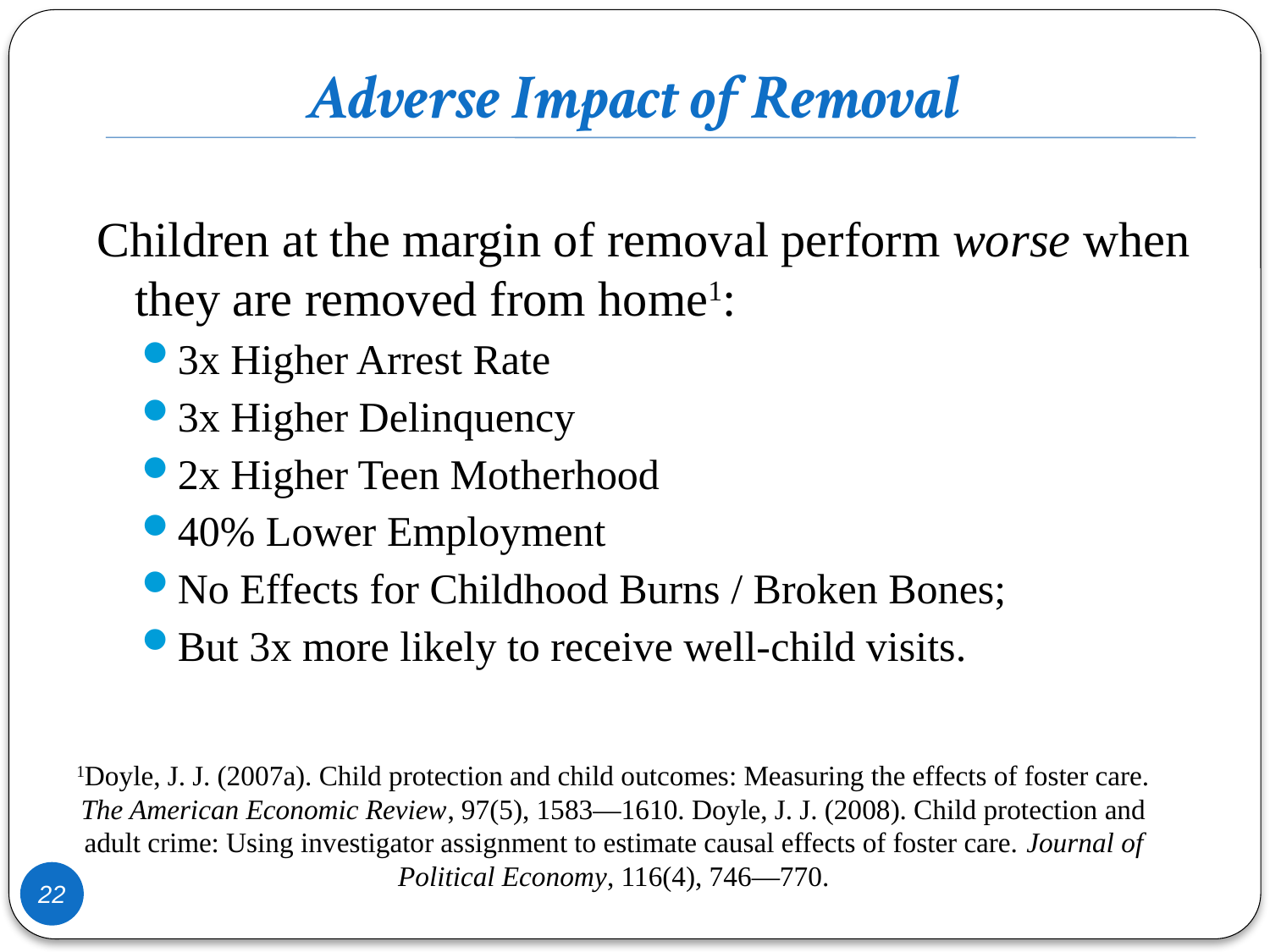

Adverse Impact of Removal

# Children at the margin of removal perform worse when they are removed from home1:
3x Higher Arrest Rate
3x Higher Delinquency
2x Higher Teen Motherhood
40% Lower Employment
No Effects for Childhood Burns / Broken Bones;
But 3x more likely to receive well-child visits.

1Doyle, J. J. (2007a). Child protection and child outcomes: Measuring the effects of foster care. The American Economic Review, 97(5), 1583—1610. Doyle, J. J. (2008). Child protection and adult crime: Using investigator assignment to estimate causal effects of foster care. Journal of Political Economy, 116(4), 746—770.
22